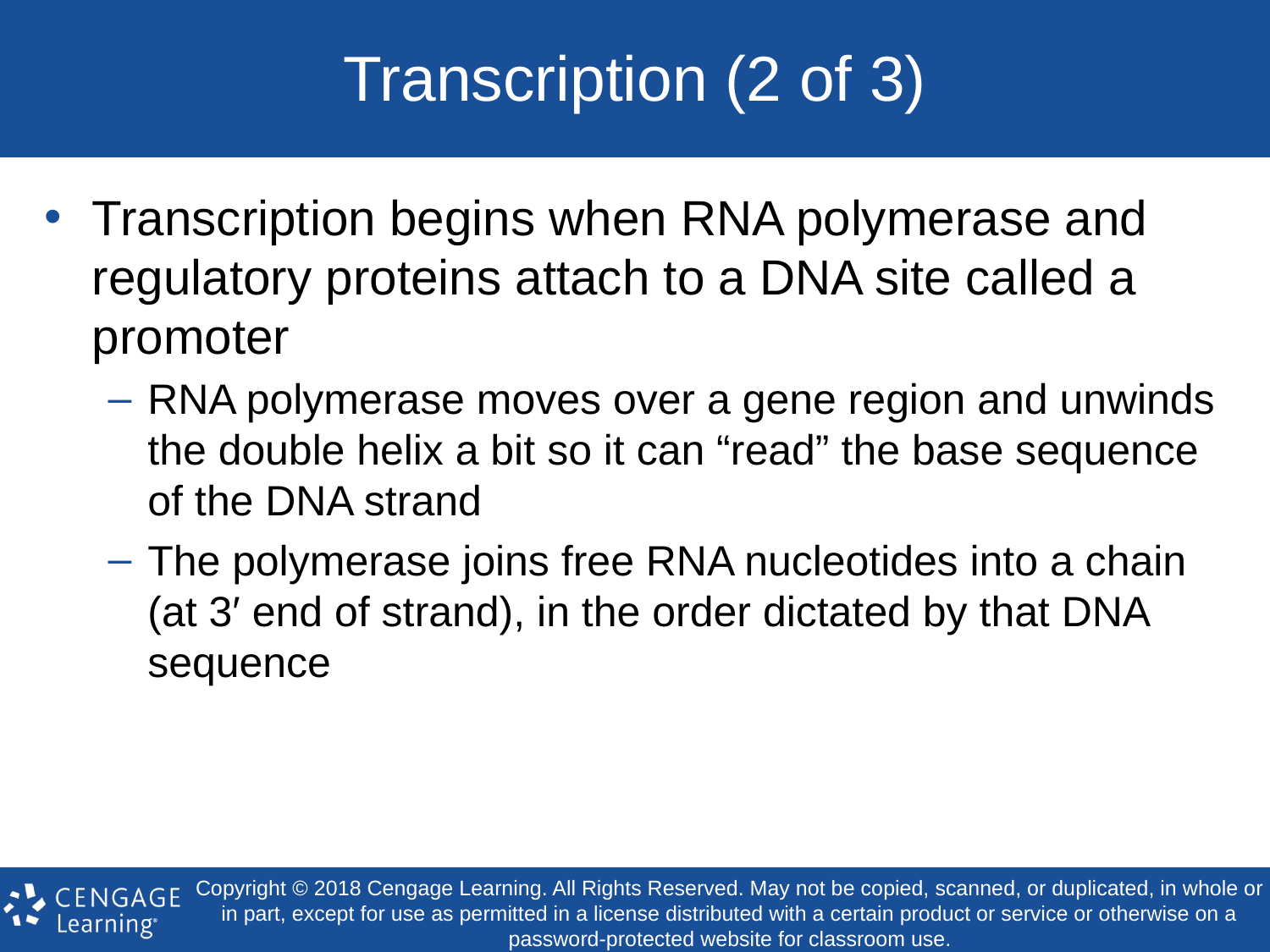

# Transcription (2 of 3)
Transcription begins when RNA polymerase and regulatory proteins attach to a DNA site called a promoter
RNA polymerase moves over a gene region and unwinds the double helix a bit so it can “read” the base sequence of the DNA strand
The polymerase joins free RNA nucleotides into a chain (at 3′ end of strand), in the order dictated by that DNA sequence